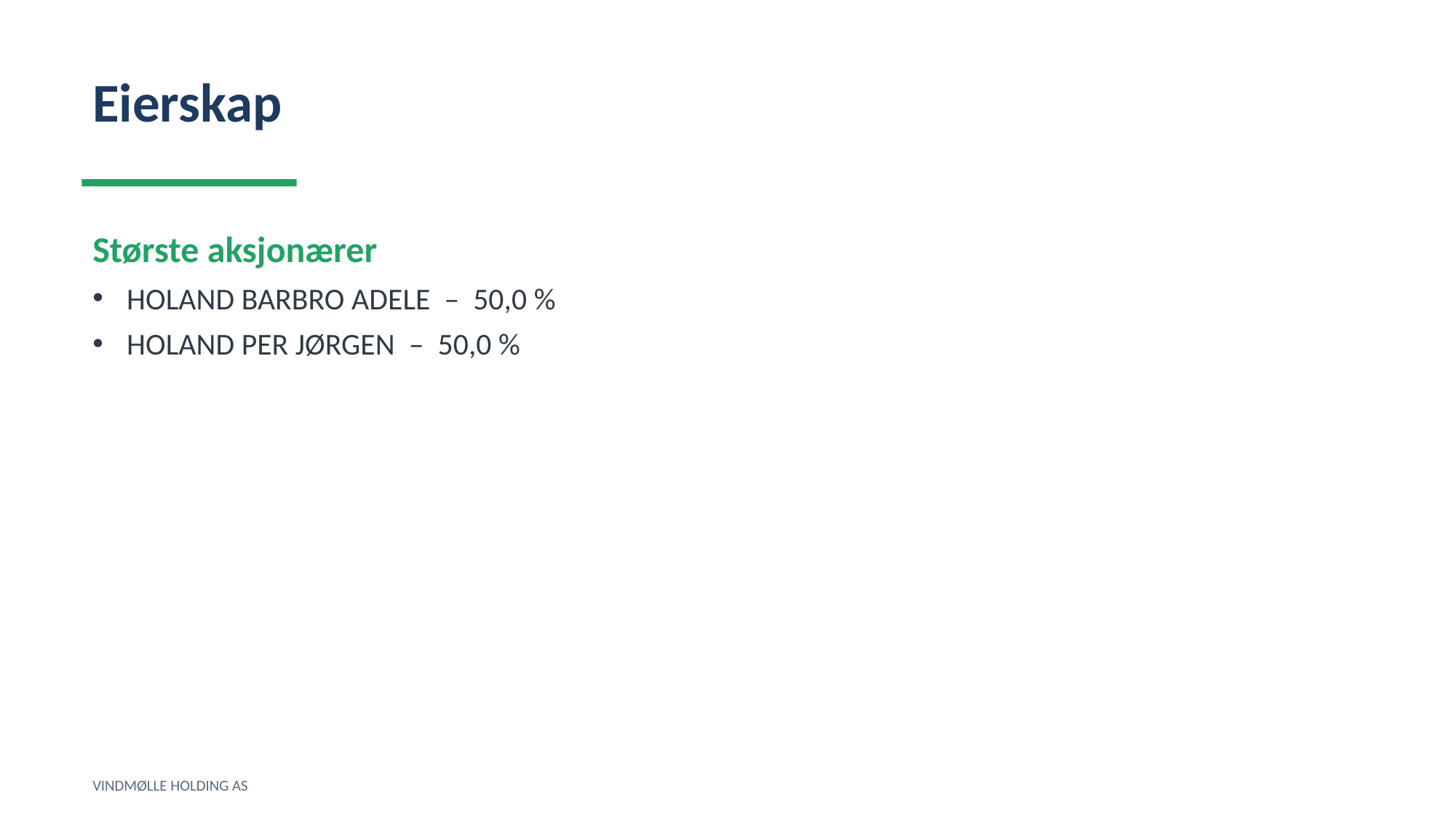

Eierskap

Største aksjonærer
HOLAND BARBRO ADELE  –  50,0 %
HOLAND PER JØRGEN  –  50,0 %
VINDMØLLE HOLDING AS